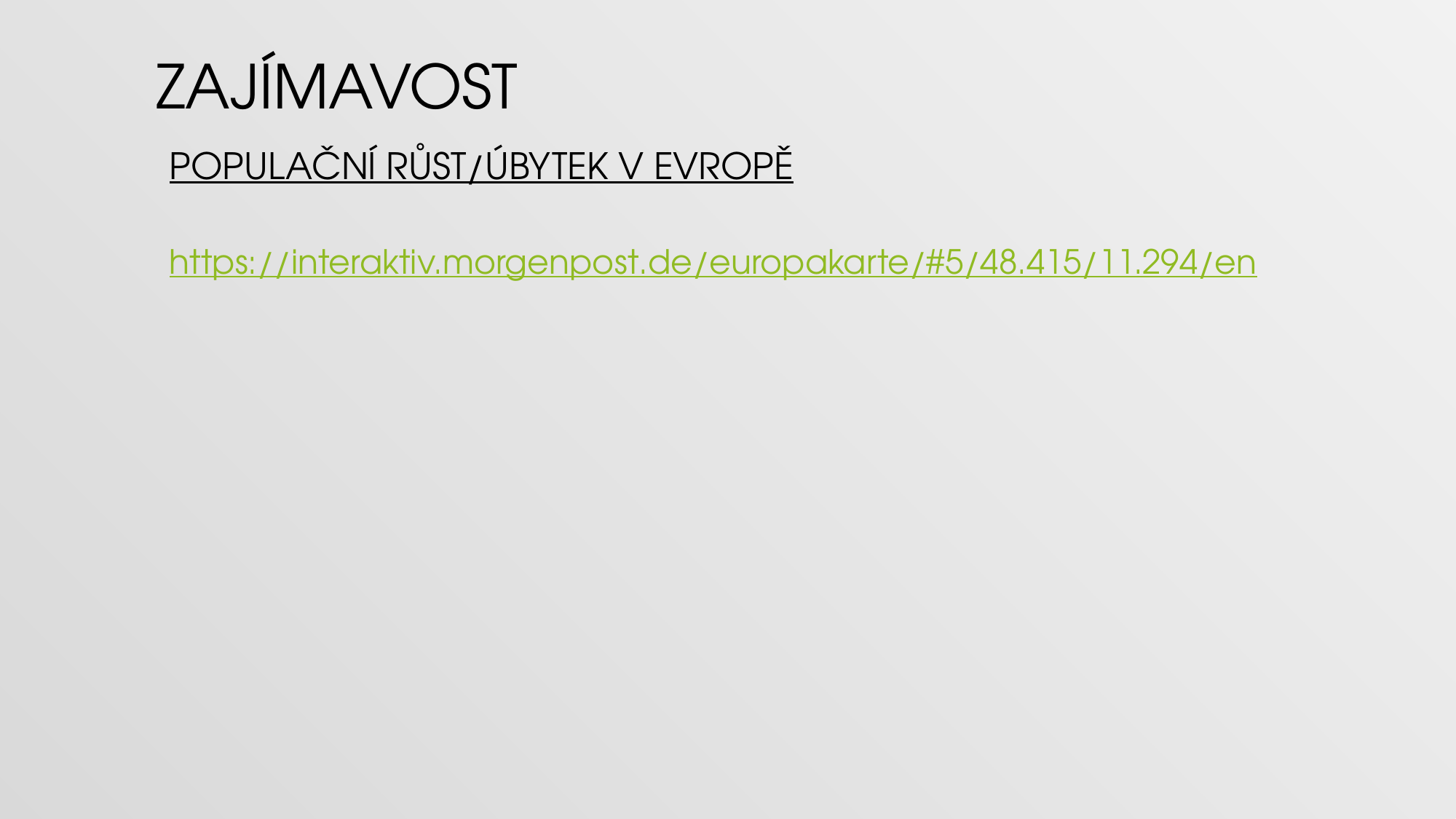

# ZAJÍMAVOST
POPULAČNÍ RŮST/ÚBYTEK V EVROPĚ

https://interaktiv.morgenpost.de/europakarte/#5/48.415/11.294/en